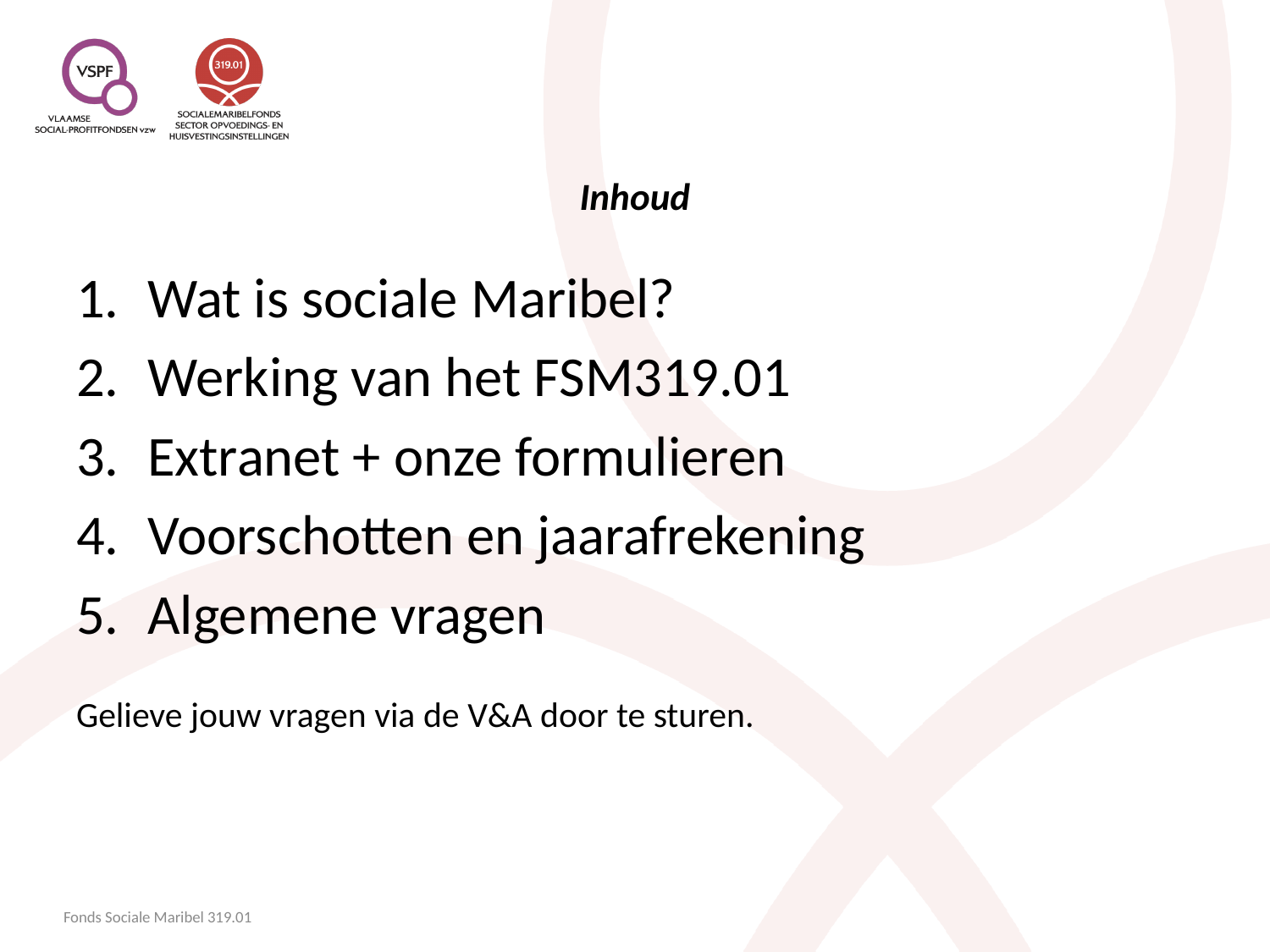

# Inhoud
Wat is sociale Maribel?
Werking van het FSM319.01
Extranet + onze formulieren
Voorschotten en jaarafrekening
Algemene vragen

Gelieve jouw vragen via de V&A door te sturen.
Fonds Sociale Maribel 319.01